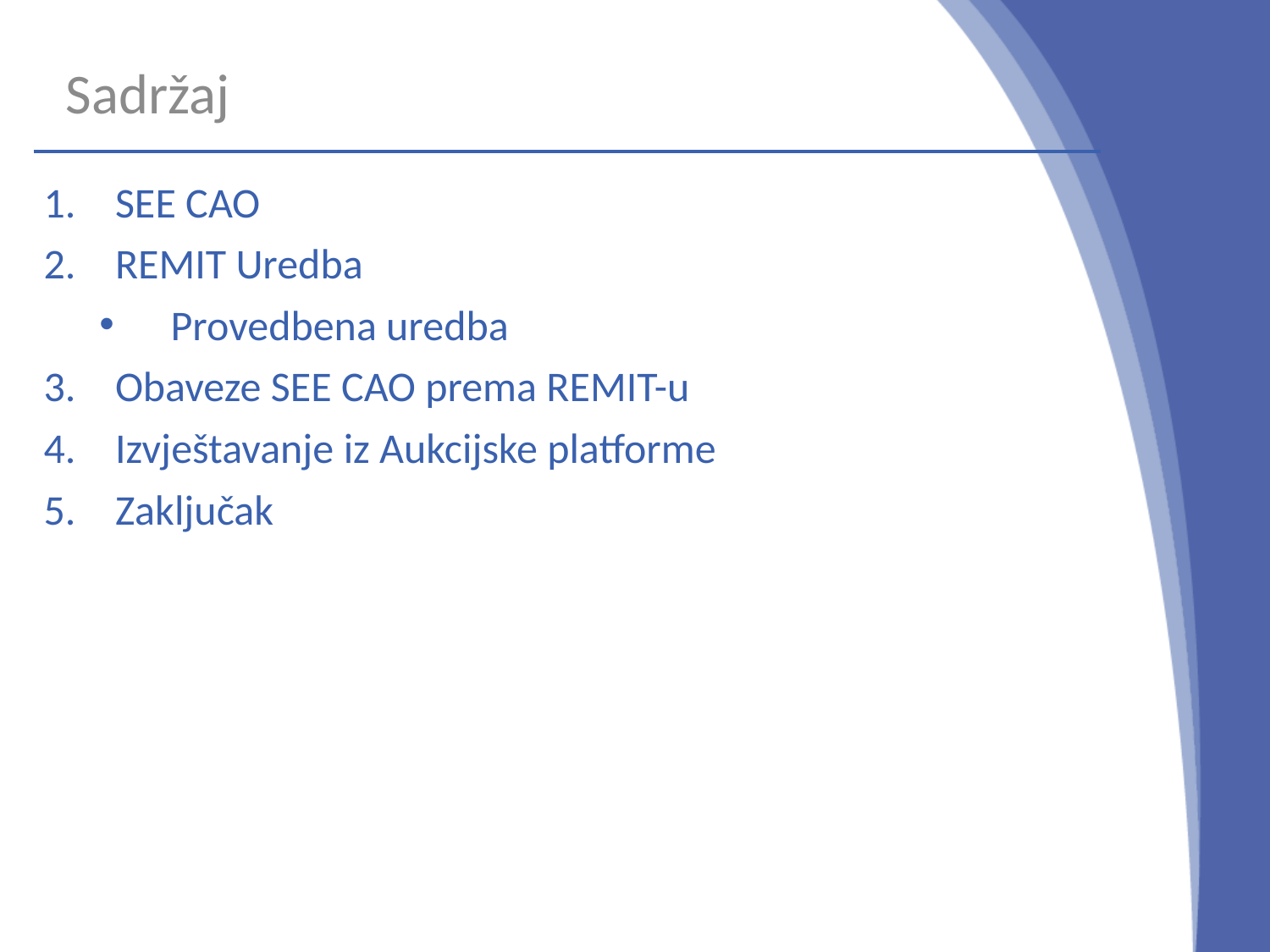

Sadržaj
SEE CAO
REMIT Uredba
Provedbena uredba
Obaveze SEE CAO prema REMIT-u
Izvještavanje iz Aukcijske platforme
Zaključak